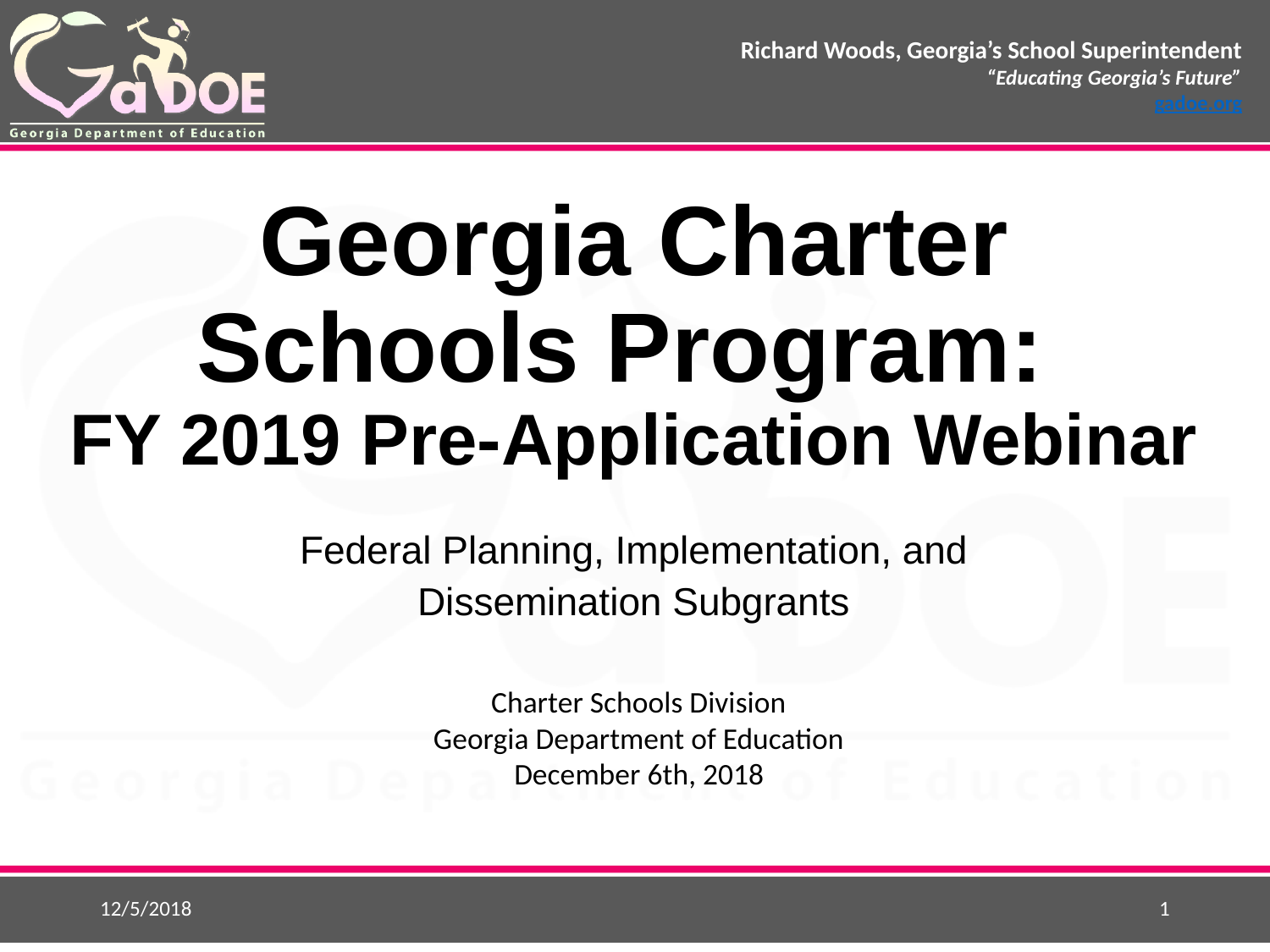

# Georgia Charter Schools Program: FY 2019 Pre-Application Webinar
Federal Planning, Implementation, and
Dissemination Subgrants

Charter Schools Division
Georgia Department of Education
December 6th, 2018
12/5/2018
1